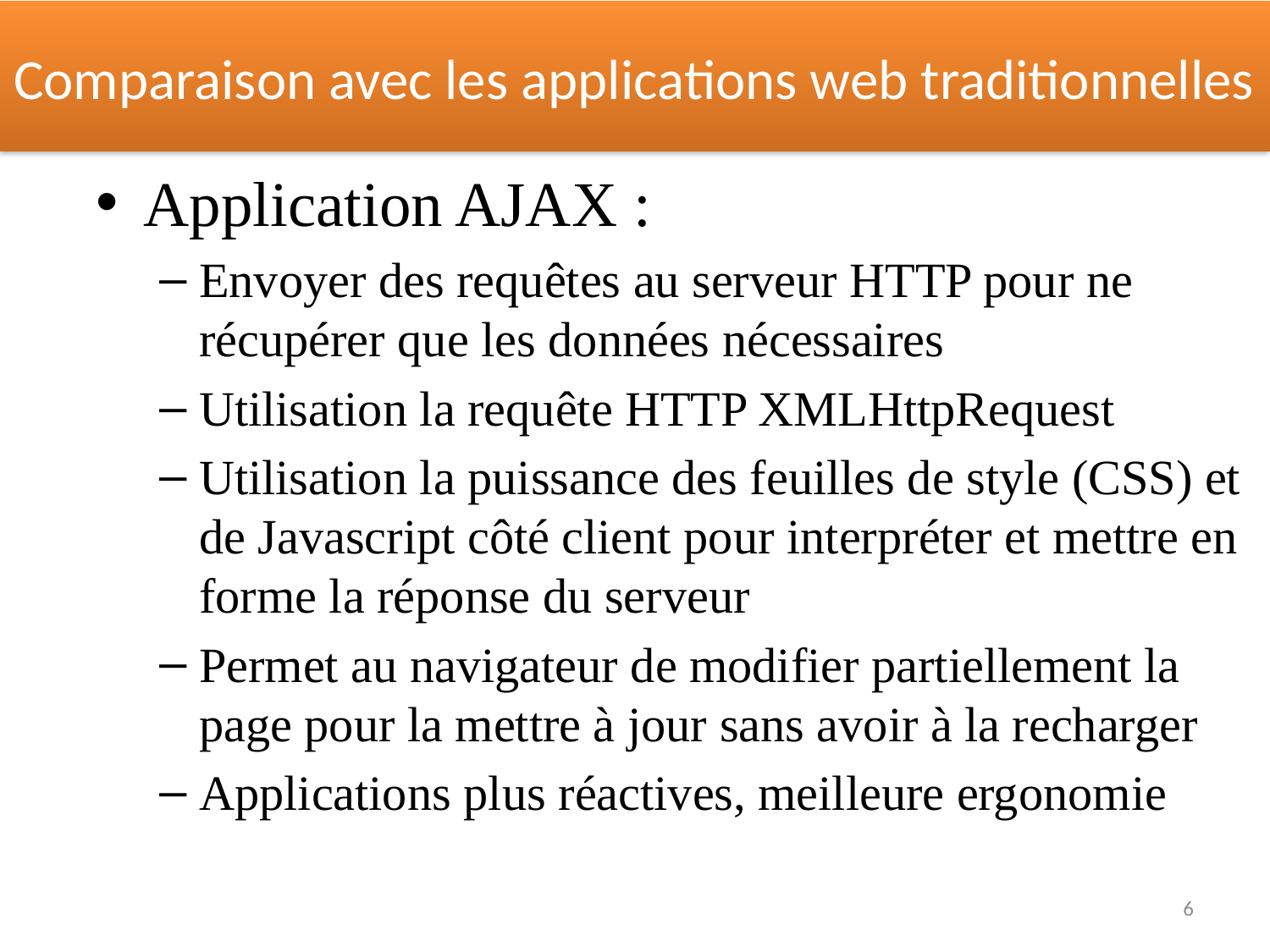

# Comparaison avec les applications web traditionnelles
Application AJAX :
Envoyer des requêtes au serveur HTTP pour ne récupérer que les données nécessaires
Utilisation la requête HTTP XMLHttpRequest
Utilisation la puissance des feuilles de style (CSS) et de Javascript côté client pour interpréter et mettre en forme la réponse du serveur
Permet au navigateur de modifier partiellement la page pour la mettre à jour sans avoir à la recharger
Applications plus réactives, meilleure ergonomie
6